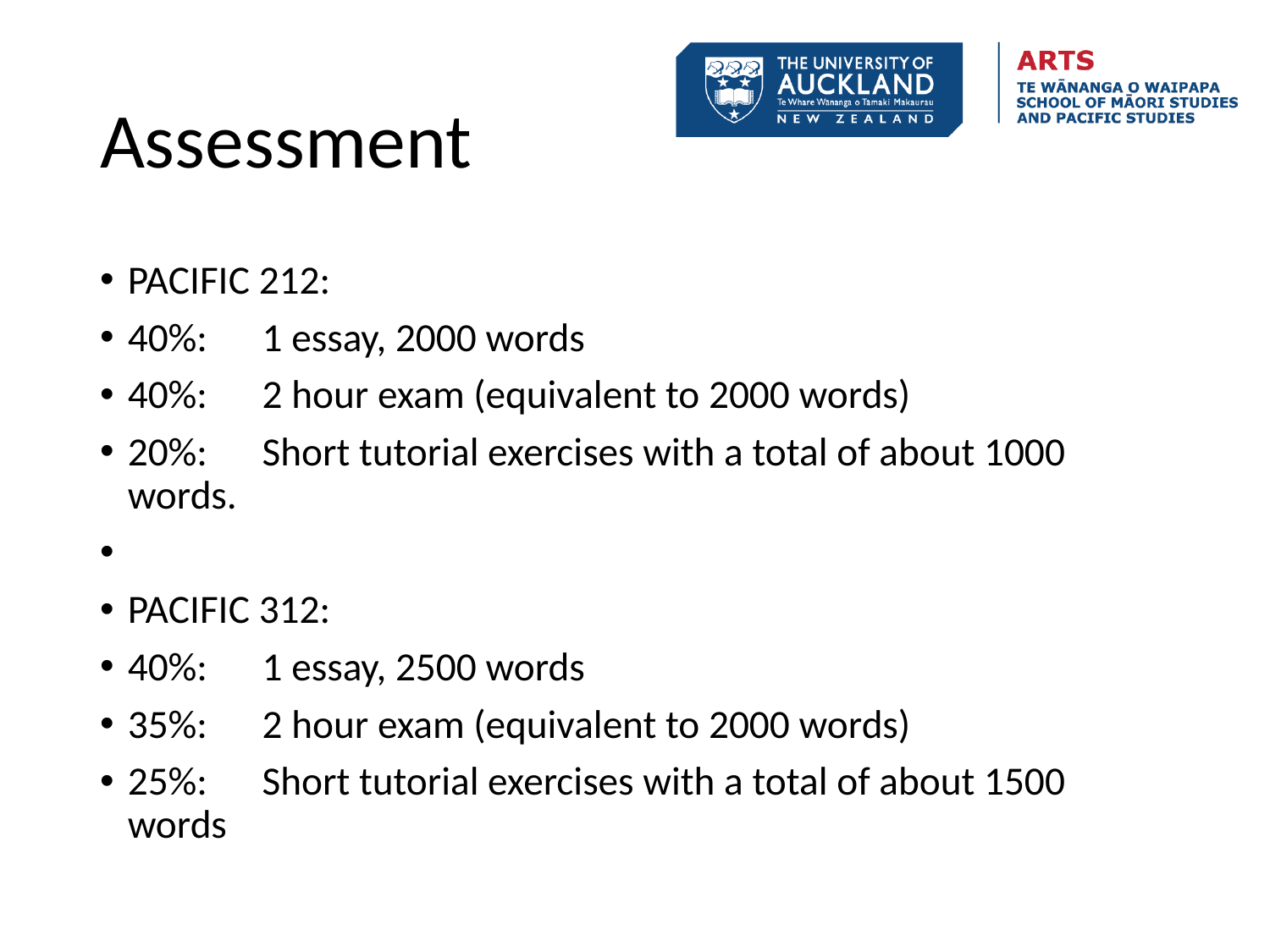

# Assessment
PACIFIC 212:
40%:      1 essay, 2000 words
40%:      2 hour exam (equivalent to 2000 words)
20%:      Short tutorial exercises with a total of about 1000 words.

PACIFIC 312:
40%:      1 essay, 2500 words
35%:      2 hour exam (equivalent to 2000 words)
25%:      Short tutorial exercises with a total of about 1500 words